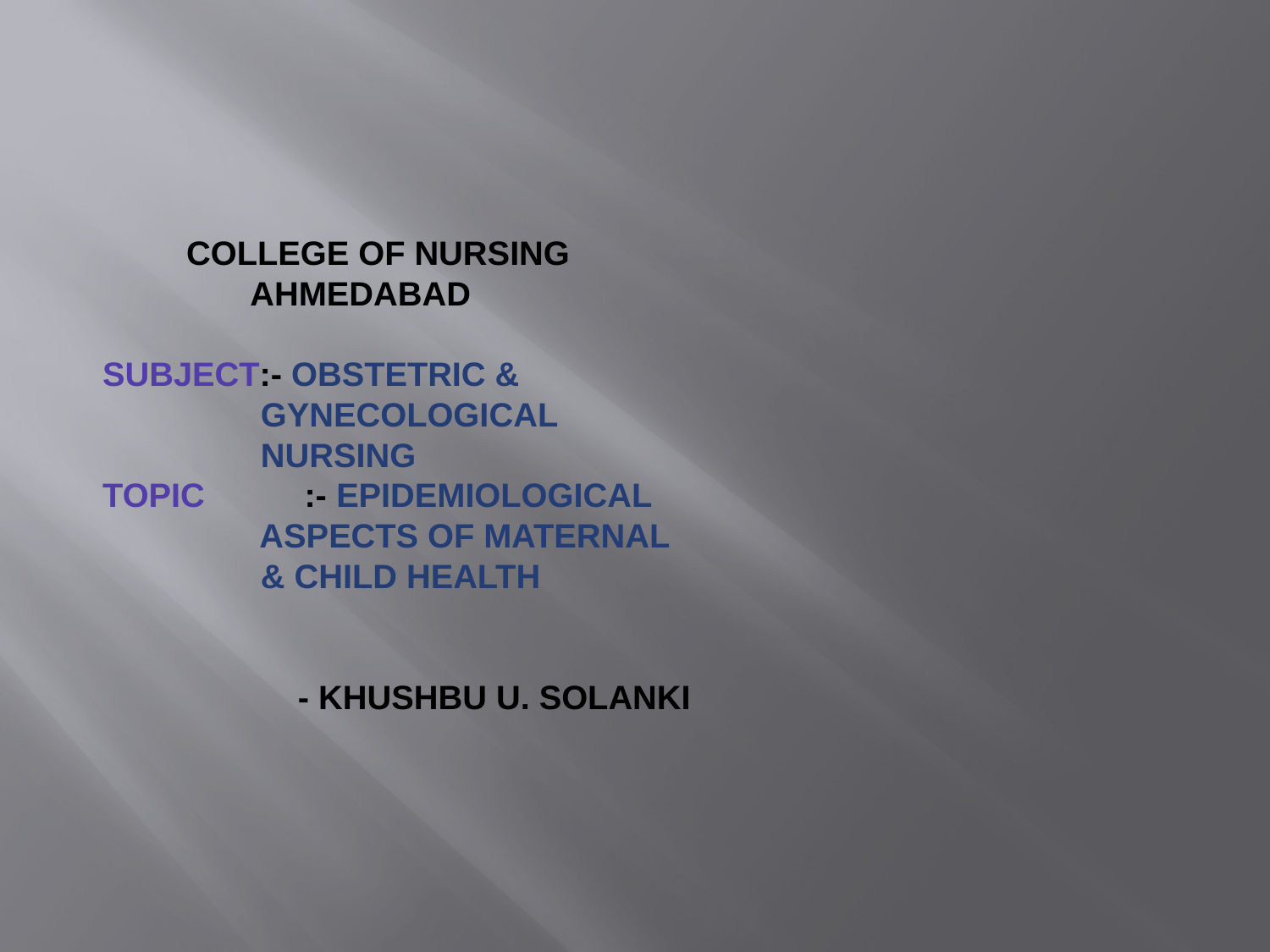

# COLLEGE OF NURSING AHMEDABAD SUBJECT:- OBSTETRIC & GYNECOLOGICAL NURSING TOPIC	    :- EPIDEMIOLOGICAL ASPECTS OF MATERNAL & CHILD HEALTH - KHUSHBU U. SOLANKI